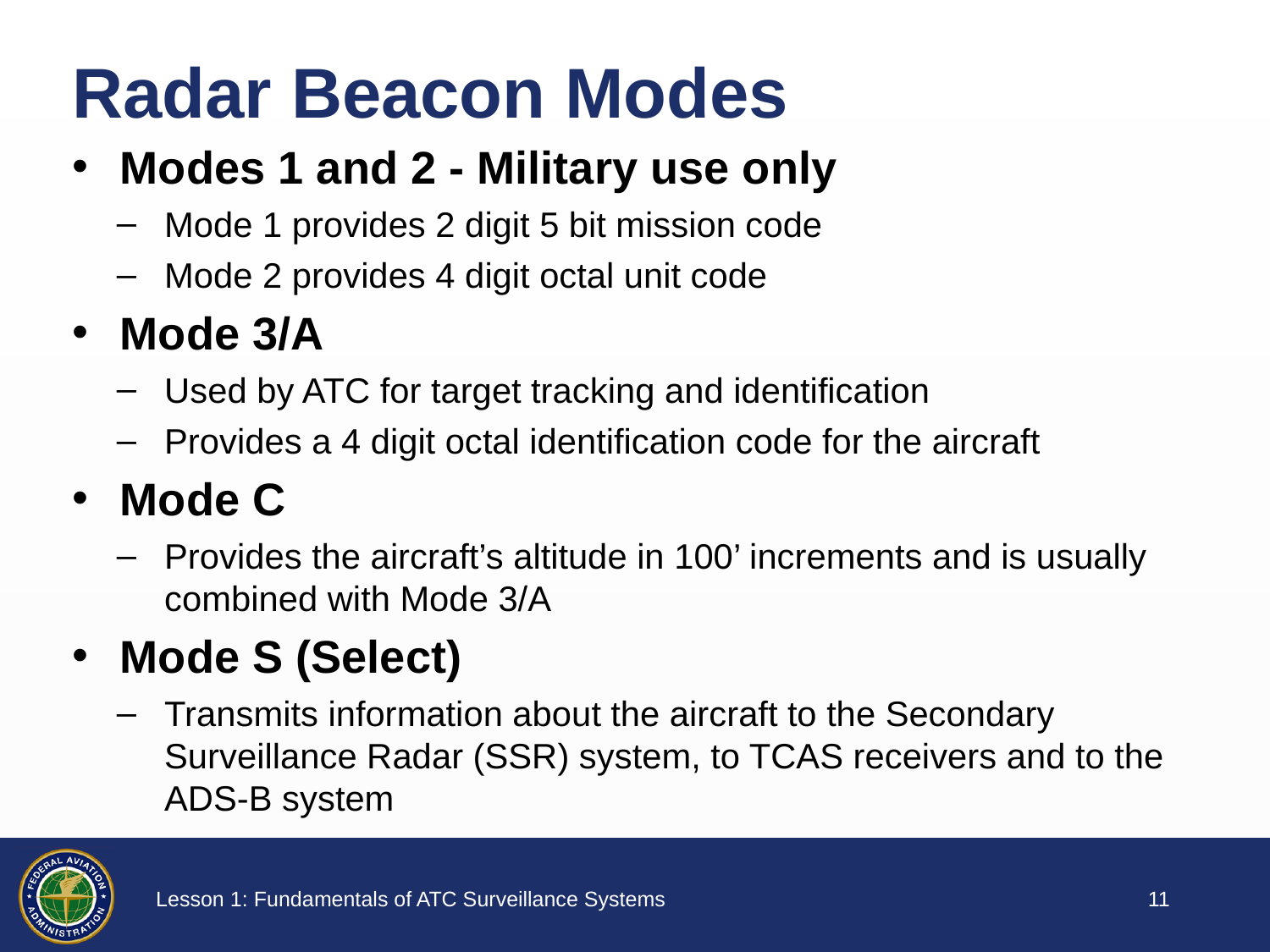

# Radar Beacon Modes
Modes 1 and 2 - Military use only
Mode 1 provides 2 digit 5 bit mission code
Mode 2 provides 4 digit octal unit code
Mode 3/A
Used by ATC for target tracking and identification
Provides a 4 digit octal identification code for the aircraft
Mode C
Provides the aircraft’s altitude in 100’ increments and is usually combined with Mode 3/A
Mode S (Select)
Transmits information about the aircraft to the Secondary Surveillance Radar (SSR) system, to TCAS receivers and to the ADS-B system